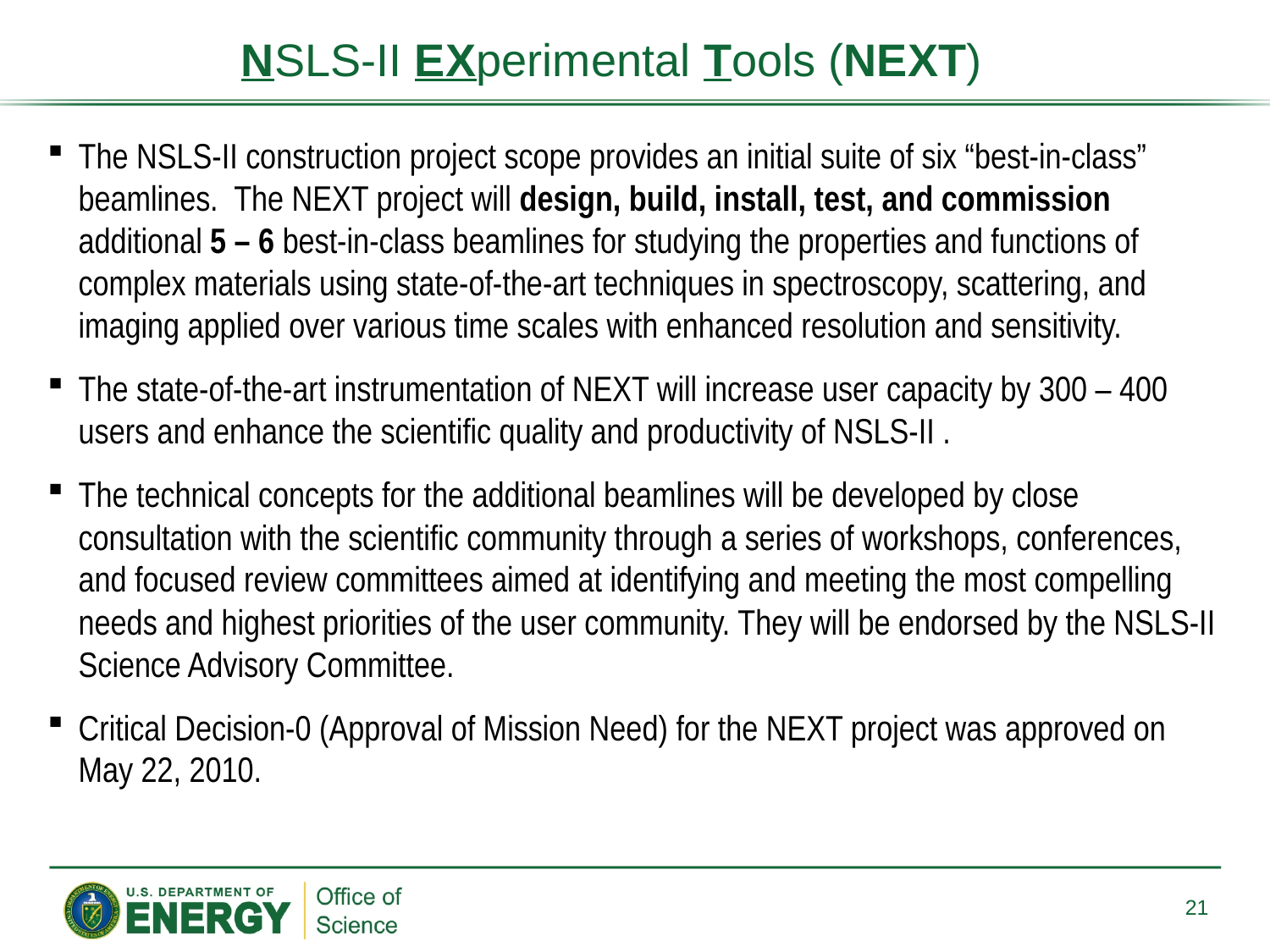

NSLS-II EXperimental Tools (NEXT)
The NSLS-II construction project scope provides an initial suite of six “best-in-class” beamlines.  The NEXT project will design, build, install, test, and commission additional 5 – 6 best-in-class beamlines for studying the properties and functions of complex materials using state-of-the-art techniques in spectroscopy, scattering, and imaging applied over various time scales with enhanced resolution and sensitivity.
The state-of-the-art instrumentation of NEXT will increase user capacity by 300 – 400 users and enhance the scientific quality and productivity of NSLS-II .
The technical concepts for the additional beamlines will be developed by close consultation with the scientific community through a series of workshops, conferences, and focused review committees aimed at identifying and meeting the most compelling needs and highest priorities of the user community. They will be endorsed by the NSLS-II Science Advisory Committee.
Critical Decision-0 (Approval of Mission Need) for the NEXT project was approved on May 22, 2010.

21